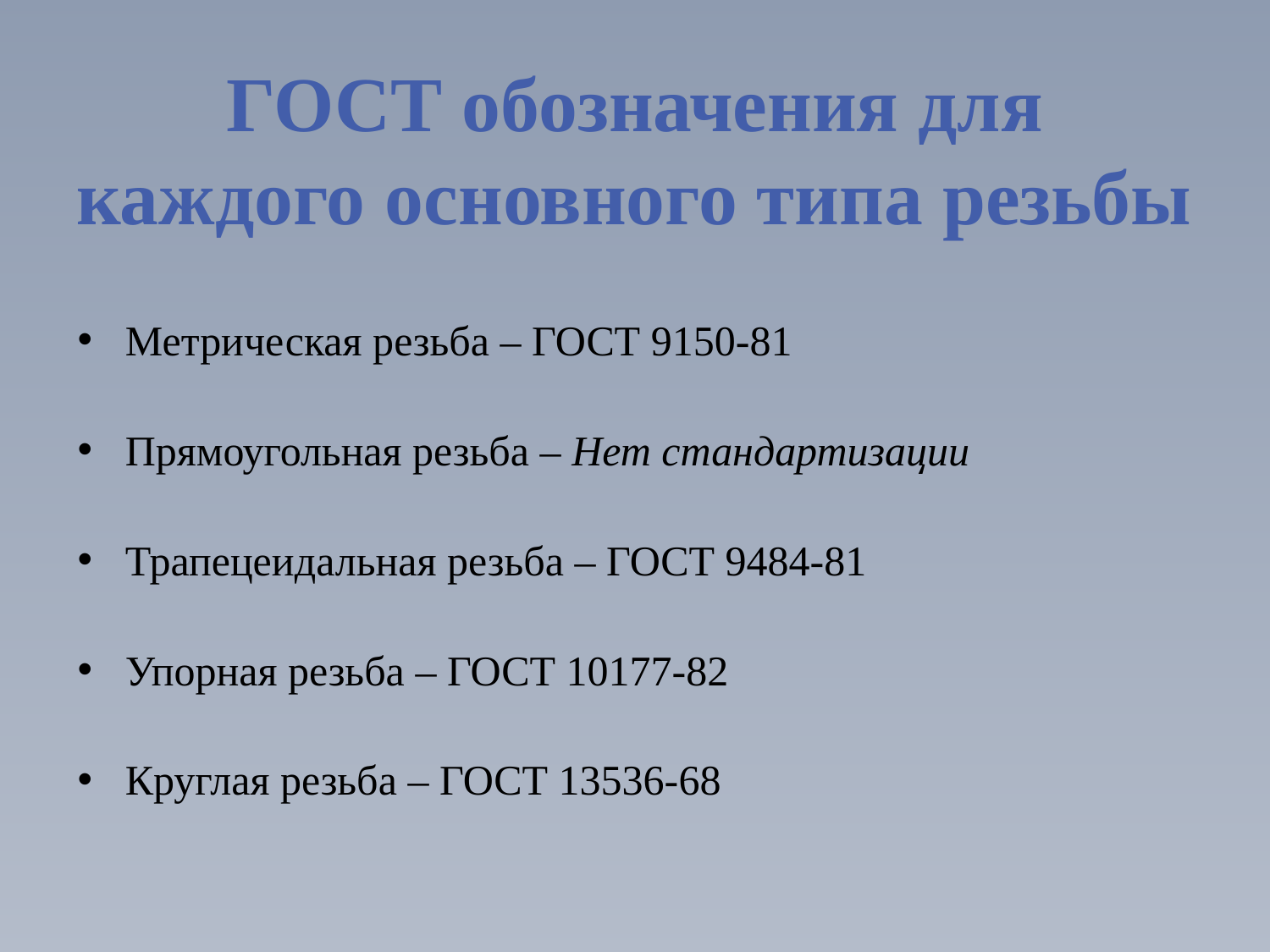

# ГОСТ обозначения для каждого основного типа резьбы
Метрическая резьба – ГОСТ 9150-81
Прямоугольная резьба – Нет стандартизации
Трапецеидальная резьба – ГОСТ 9484-81
Упорная резьба – ГОСТ 10177-82
Круглая резьба – ГОСТ 13536-68